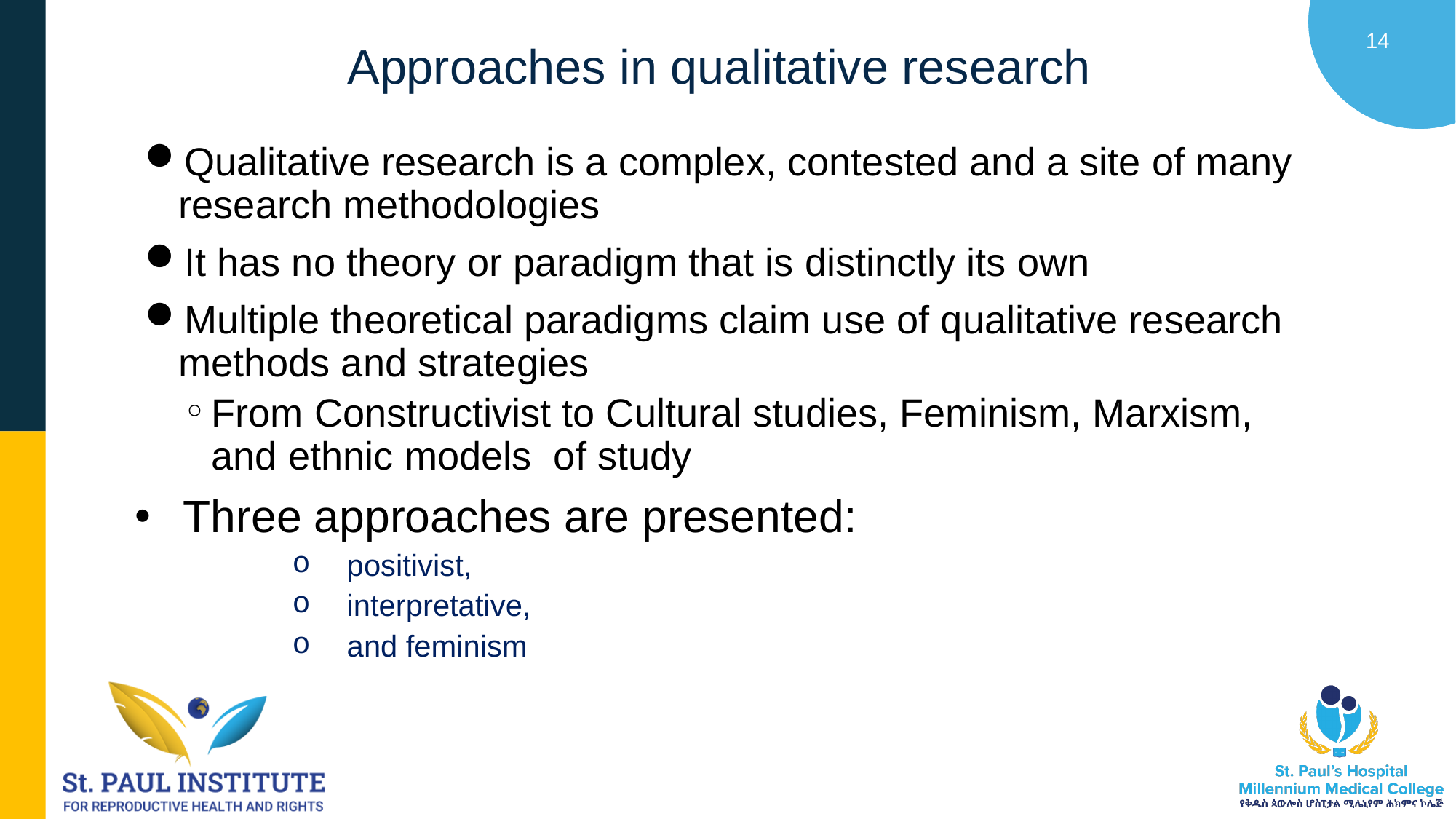

12/17/2025
14
# Approaches in qualitative research
M Molla (PhD, SPH )
Qualitative research is a complex, contested and a site of many research methodologies
It has no theory or paradigm that is distinctly its own
Multiple theoretical paradigms claim use of qualitative research methods and strategies
From Constructivist to Cultural studies, Feminism, Marxism, and ethnic models  of study
Three approaches are presented:
positivist,
interpretative,
and feminism